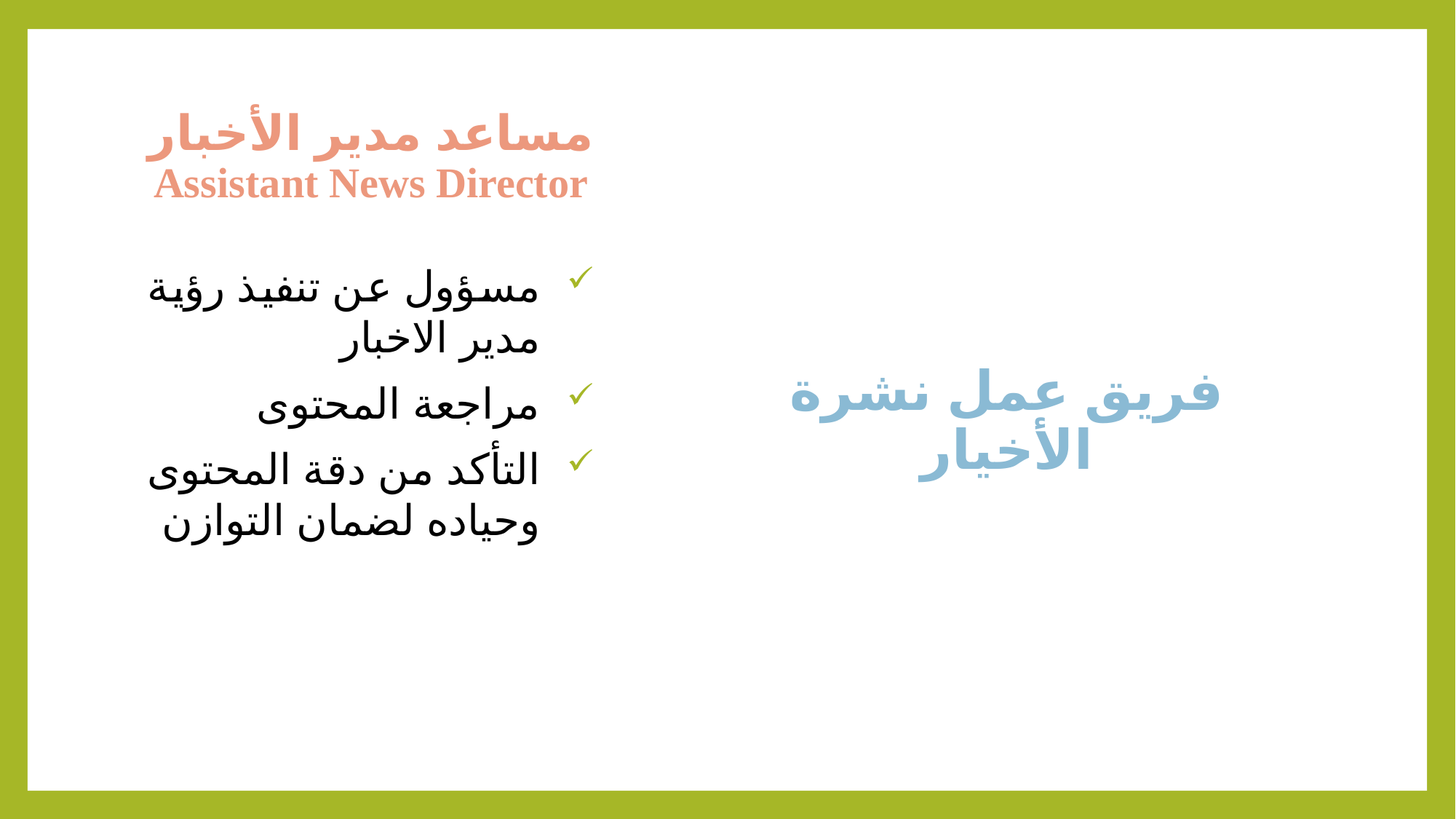

# مساعد مدير الأخبار Assistant News Director

فريق عمل نشرة الأخيار
مسؤول عن تنفيذ رؤية مدير الاخبار
مراجعة المحتوى
التأكد من دقة المحتوى وحياده لضمان التوازن